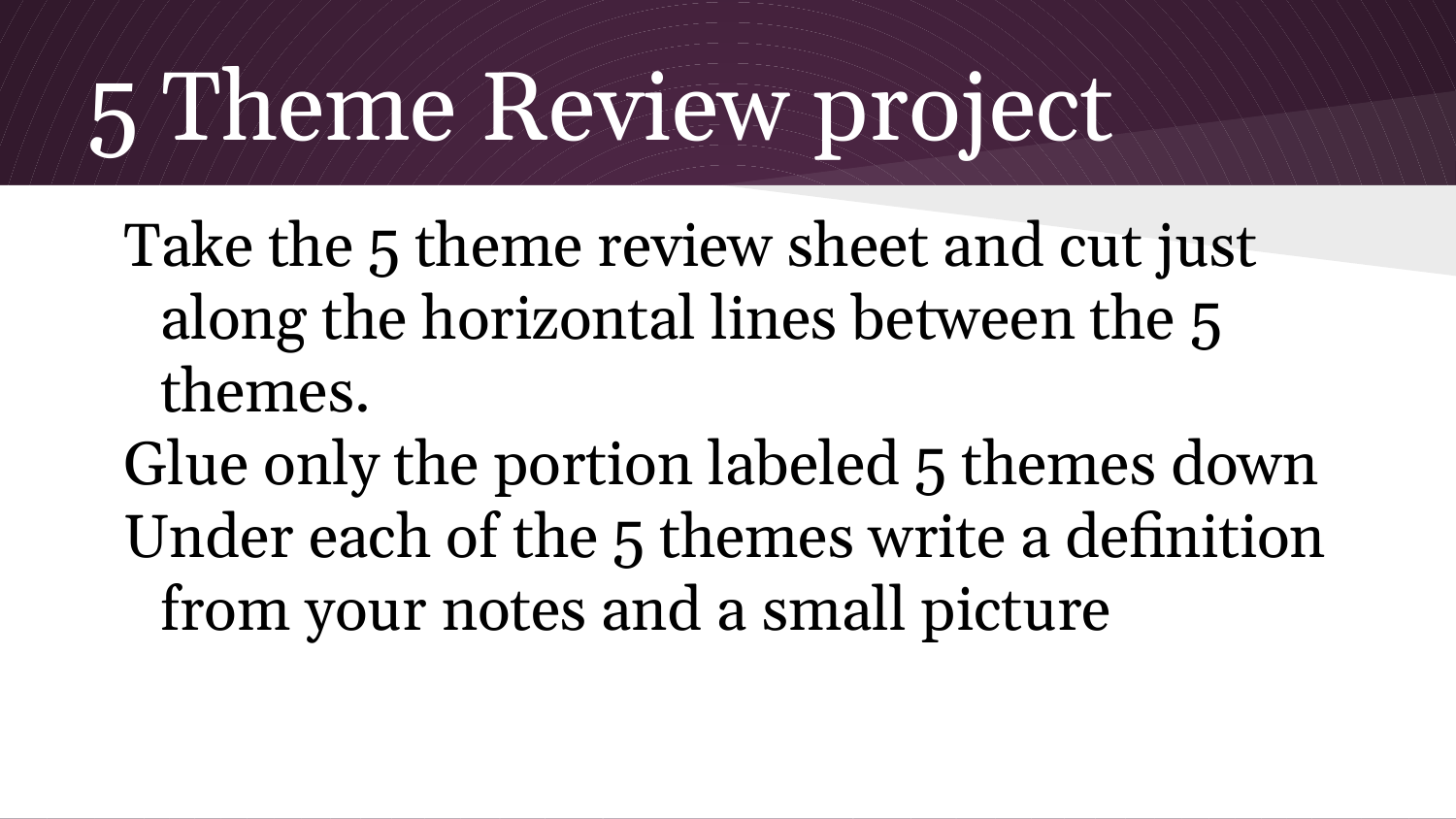

# 5 Theme Review project
Take the 5 theme review sheet and cut just along the horizontal lines between the 5 themes.
Glue only the portion labeled 5 themes down
Under each of the 5 themes write a definition from your notes and a small picture